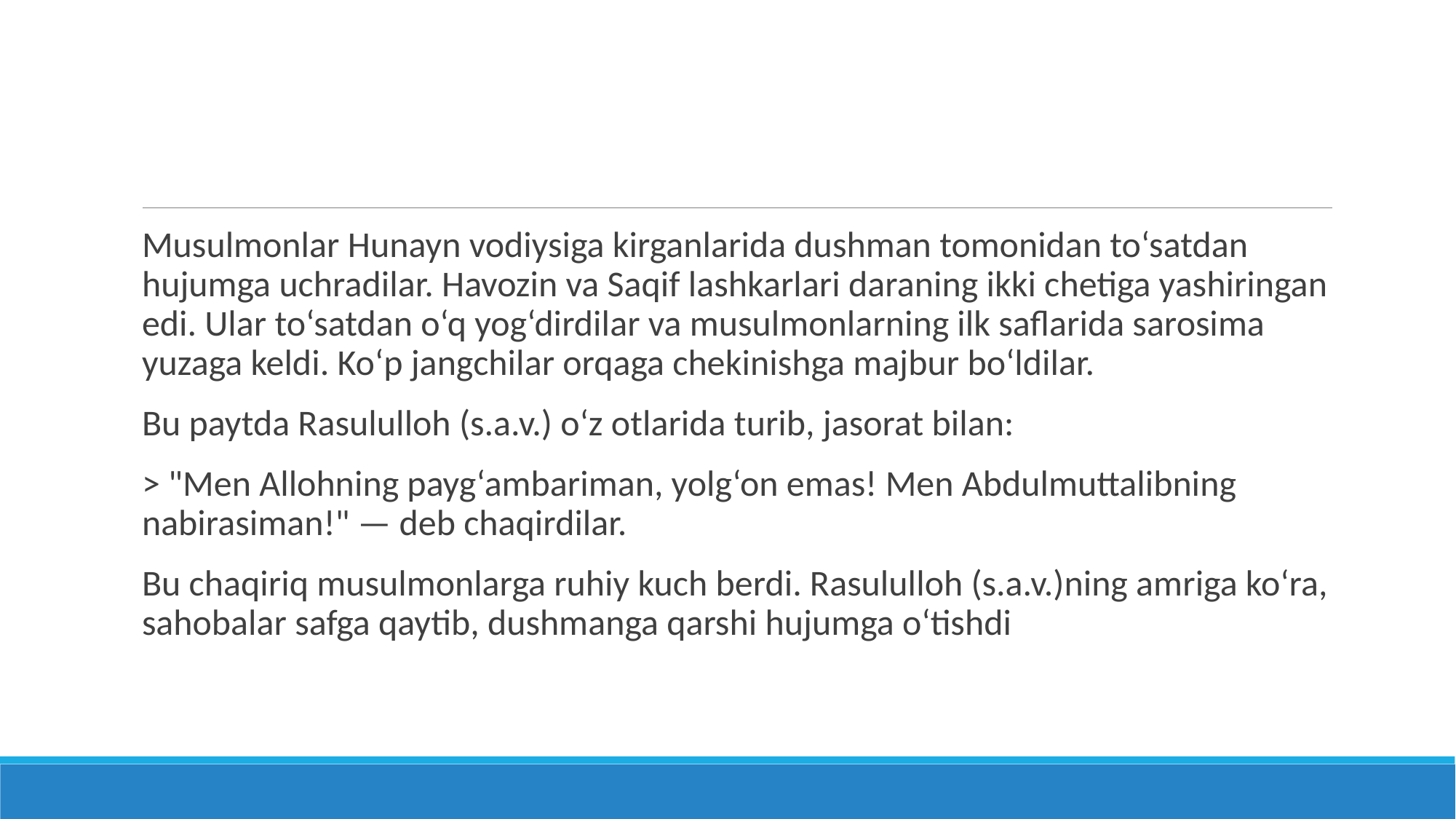

Musulmonlar Hunayn vodiysiga kirganlarida dushman tomonidan to‘satdan hujumga uchradilar. Havozin va Saqif lashkarlari daraning ikki chetiga yashiringan edi. Ular to‘satdan o‘q yog‘dirdilar va musulmonlarning ilk saflarida sarosima yuzaga keldi. Ko‘p jangchilar orqaga chekinishga majbur bo‘ldilar.
Bu paytda Rasululloh (s.a.v.) o‘z otlarida turib, jasorat bilan:
> "Men Allohning payg‘ambariman, yolg‘on emas! Men Abdulmuttalibning nabirasiman!" — deb chaqirdilar.
Bu chaqiriq musulmonlarga ruhiy kuch berdi. Rasululloh (s.a.v.)ning amriga ko‘ra, sahobalar safga qaytib, dushmanga qarshi hujumga o‘tishdi